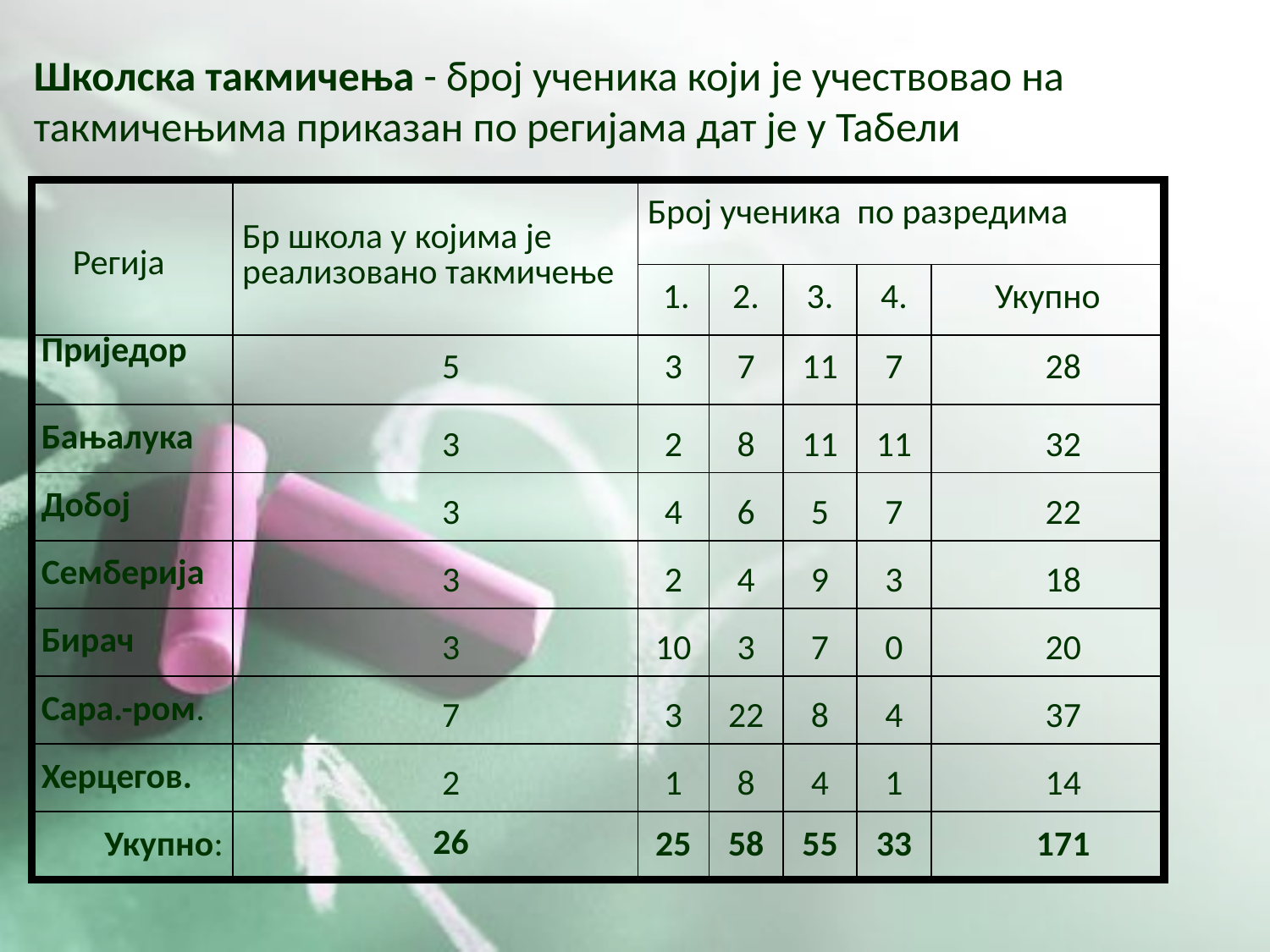

Школска такмичења - број ученика који је учествовао на такмичењима приказан по регијама дат је у Табели
| Регија | Бр школа у којима је реализовано такмичење | Број ученика по разредима |  |  |  |  |
| --- | --- | --- | --- | --- | --- | --- |
|  |  | 1. | 2. | 3. | 4. | Укупно |
| Приједор | 5 | 3 | 7 | 11 | 7 | 28 |
| Бањалука | 3 | 2 | 8 | 11 | 11 | 32 |
| Добој | 3 | 4 | 6 | 5 | 7 | 22 |
| Семберија | 3 | 2 | 4 | 9 | 3 | 18 |
| Бирач | 3 | 10 | 3 | 7 | 0 | 20 |
| Сара.-ром. | 7 | 3 | 22 | 8 | 4 | 37 |
| Херцегов. | 2 | 1 | 8 | 4 | 1 | 14 |
| Укупно: | 26 | 25 | 58 | 55 | 33 | 171 |